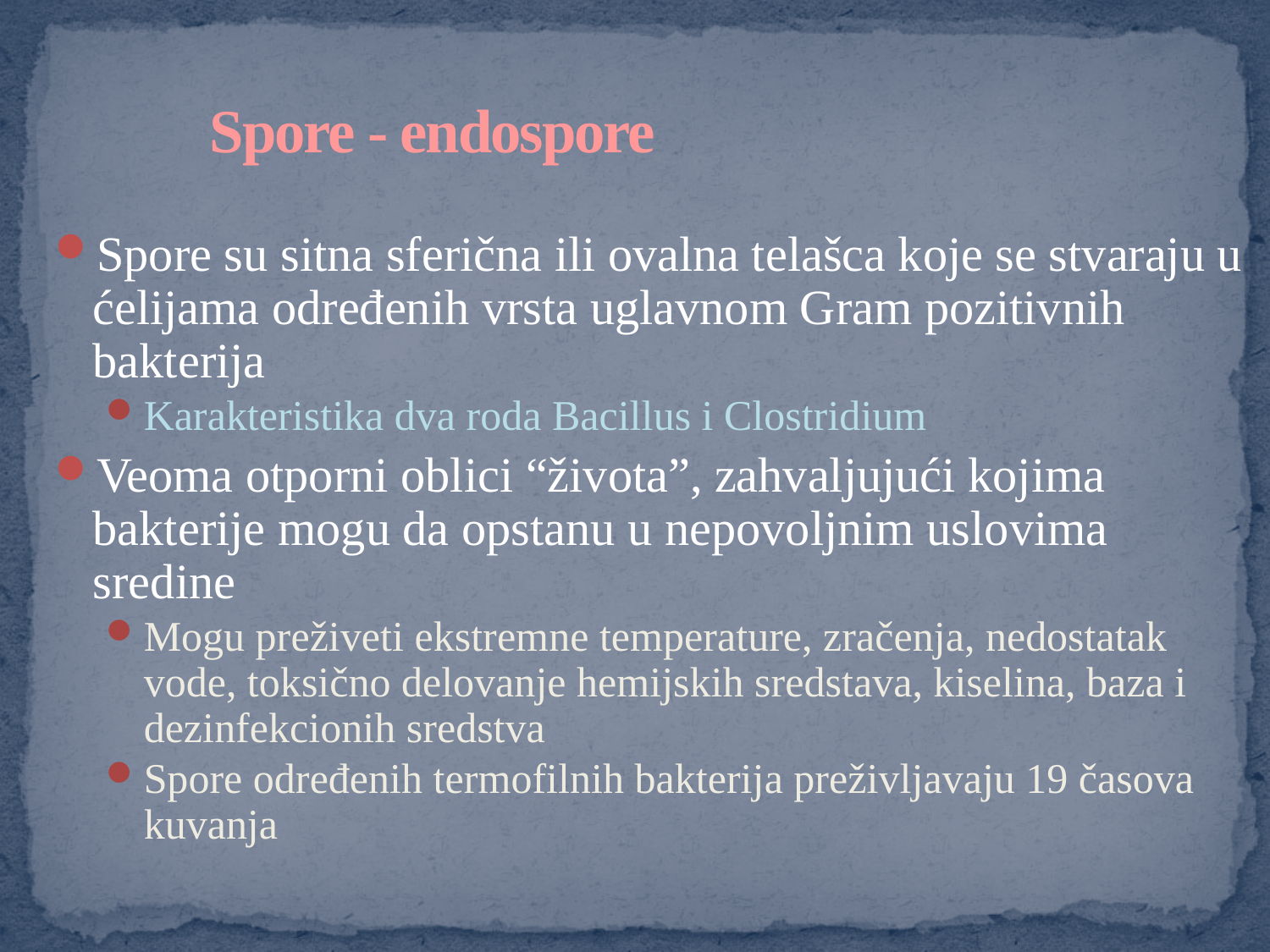

# Spore - endospore
Spore su sitna sferična ili ovalna telašca koje se stvaraju u ćelijama određenih vrsta uglavnom Gram pozitivnih bakterija
Karakteristika dva roda Bacillus i Clostridium
Veoma otporni oblici “života”, zahvaljujući kojima bakterije mogu da opstanu u nepovoljnim uslovima sredine
Mogu preživeti ekstremne temperature, zračenja, nedostatak vode, toksično delovanje hemijskih sredstava, kiselina, baza i dezinfekcionih sredstva
Spore određenih termofilnih bakterija preživljavaju 19 časova kuvanja